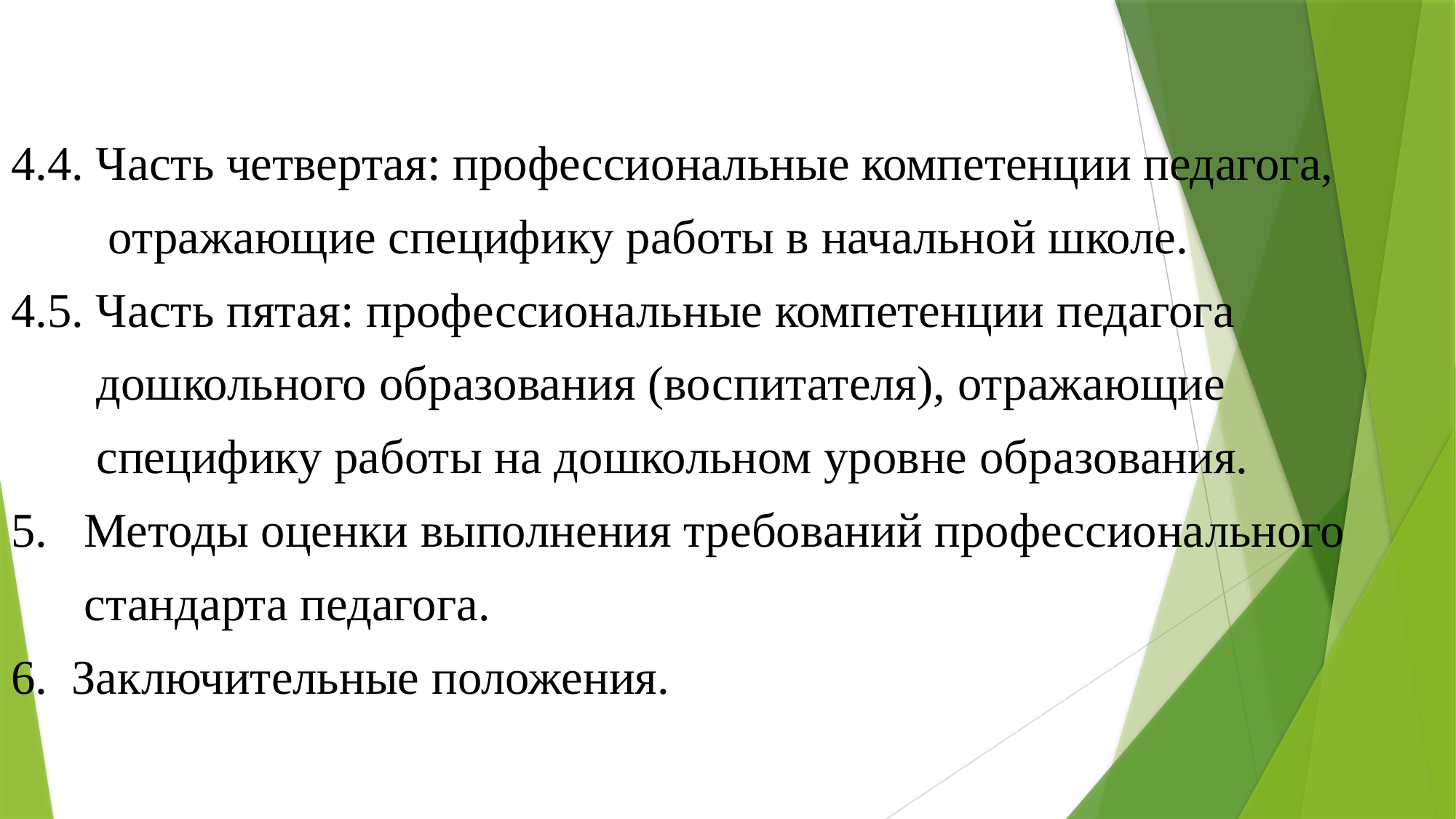

#
4.4. Часть четвертая: профессиональные компетенции педагога,
        отражающие специфику работы в начальной школе.
4.5. Часть пятая: профессиональные компетенции педагога
       дошкольного образования (воспитателя), отражающие
       специфику работы на дошкольном уровне образования.
5.   Методы оценки выполнения требований профессионального
      стандарта педагога.
6.  Заключительные положения.